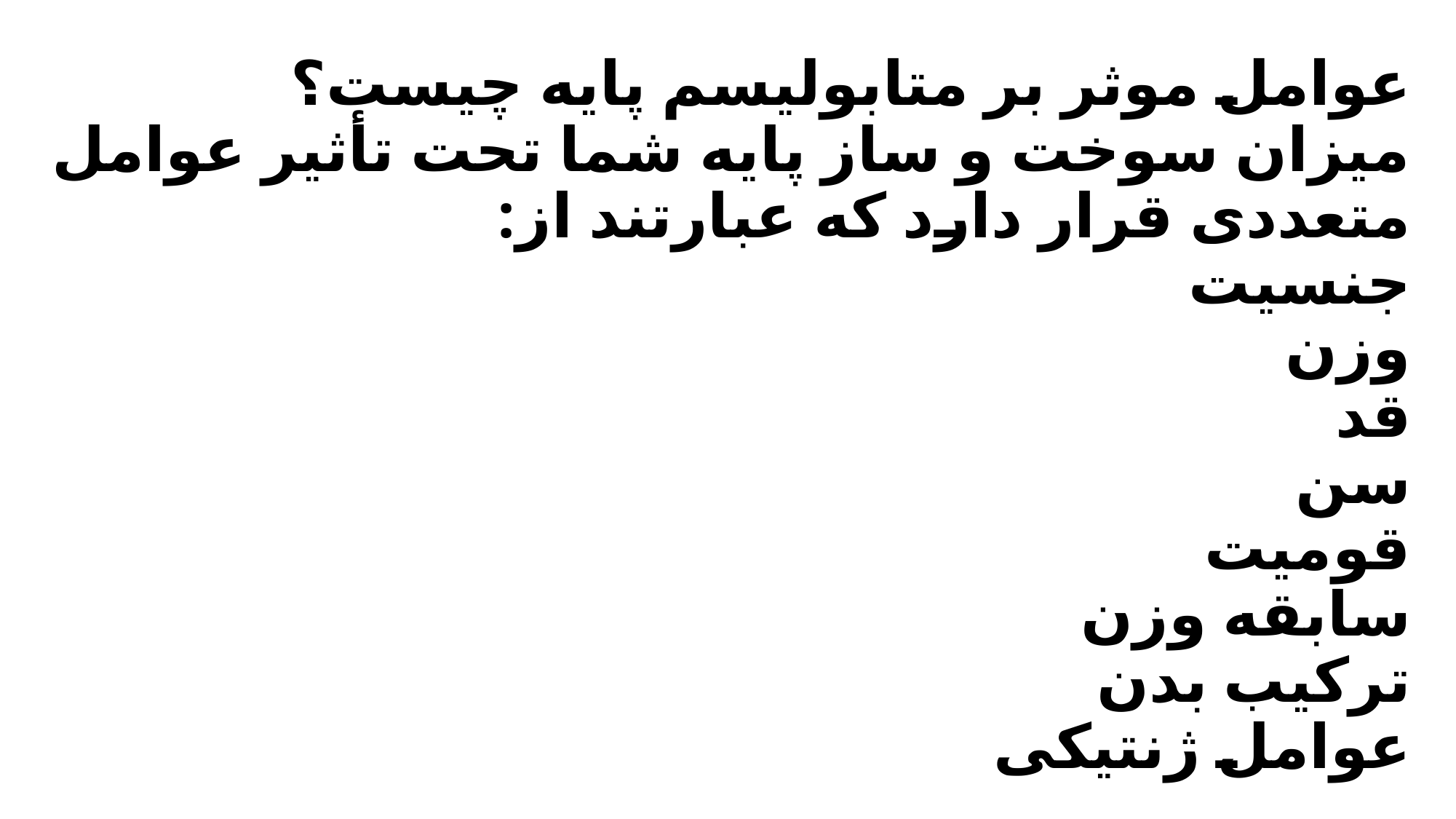

# عوامل موثر بر متابولیسم پایه چیست؟ میزان سوخت و ساز پایه شما تحت تأثیر عوامل متعددی قرار دارد که عبارتند از: جنسیت وزن قد سن قومیت سابقه وزن ترکیب بدن عوامل ژنتیکی